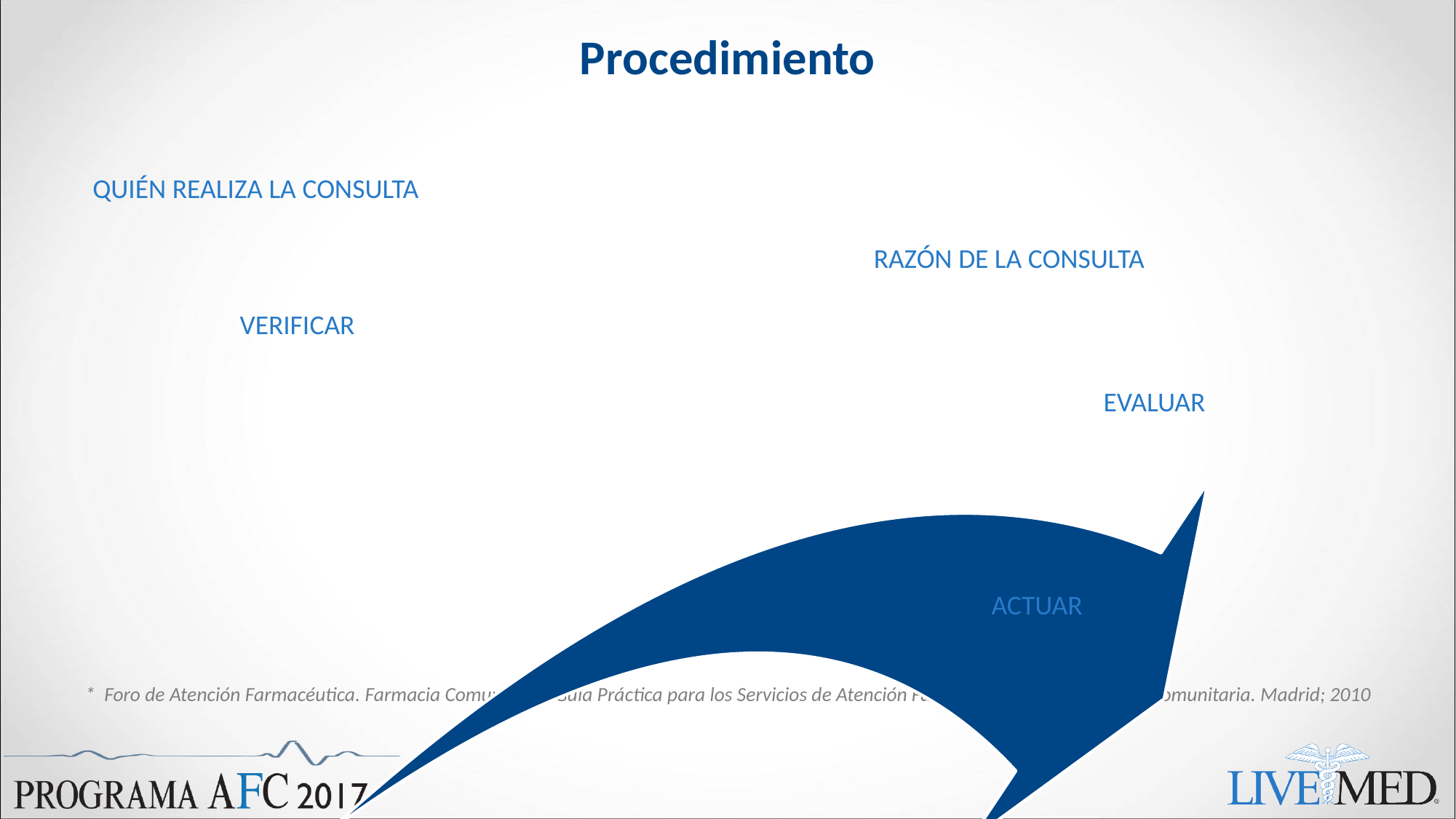

# Procedimiento
QUIÉN REALIZA LA CONSULTA
RAZÓN DE LA CONSULTA
VERIFICAR
EVALUAR
ACTUAR
*  Foro de Atención Farmacéutica. Farmacia Comunitaria. Guía Práctica para los Servicios de Atención Farmacéutica en la Farmacia Comunitaria. Madrid; 2010